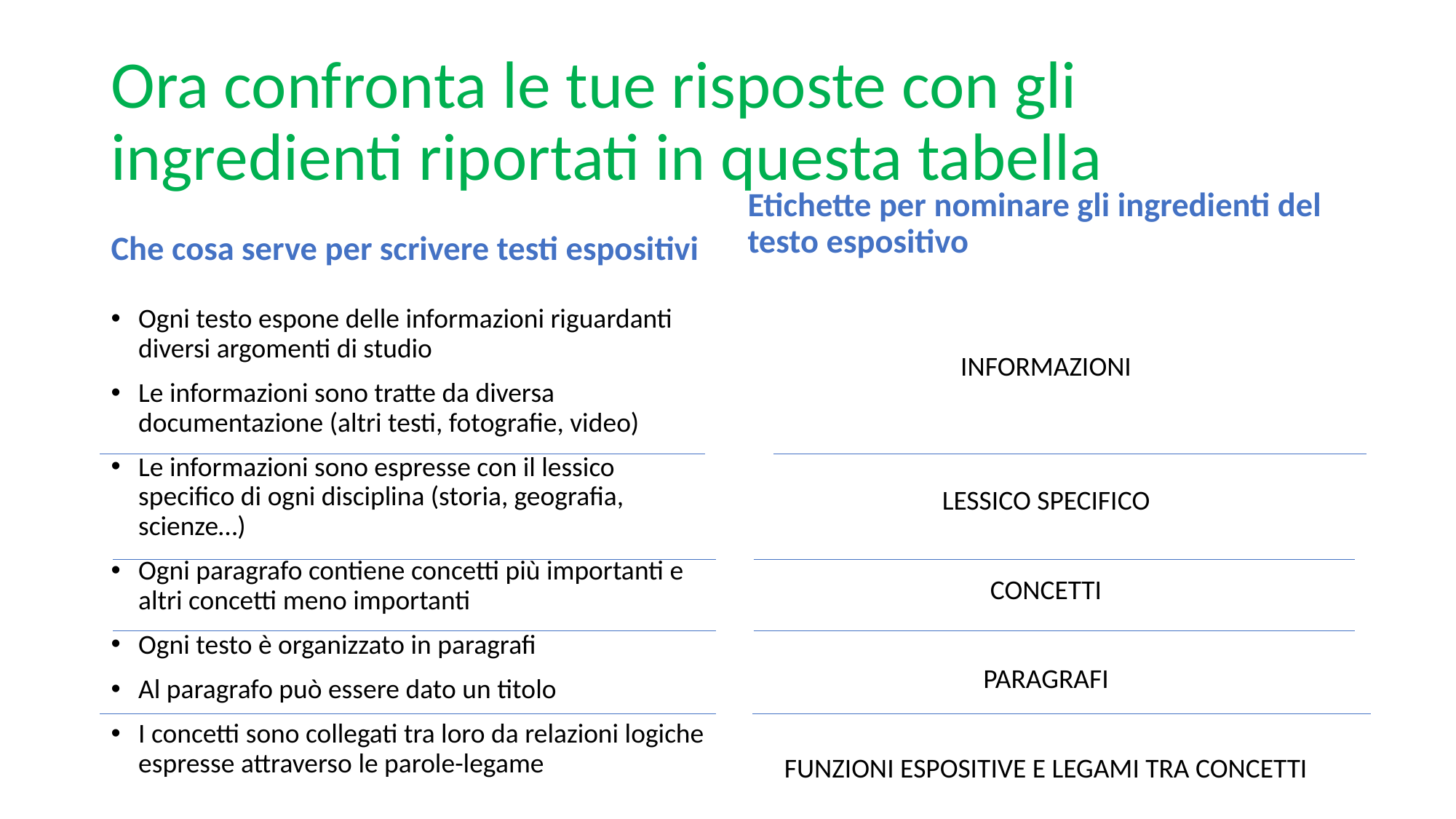

# Ora confronta le tue risposte con gli  ingredienti riportati in questa tabella
Etichette per nominare gli ingredienti del testo espositivo
Che cosa serve per scrivere testi espositivi
Ogni testo espone delle informazioni riguardanti diversi argomenti di studio
Le informazioni sono tratte da diversa documentazione (altri testi, fotografie, video)
Le informazioni sono espresse con il lessico specifico di ogni disciplina (storia, geografia, scienze…)
Ogni paragrafo contiene concetti più importanti e altri concetti meno importanti
Ogni testo è organizzato in paragrafi
Al paragrafo può essere dato un titolo
I concetti sono collegati tra loro da relazioni logiche espresse attraverso le parole-legame

INFORMAZIONI

LESSICO SPECIFICO

CONCETTI

PARAGRAFI

FUNZIONI ESPOSITIVE E LEGAMI TRA CONCETTI